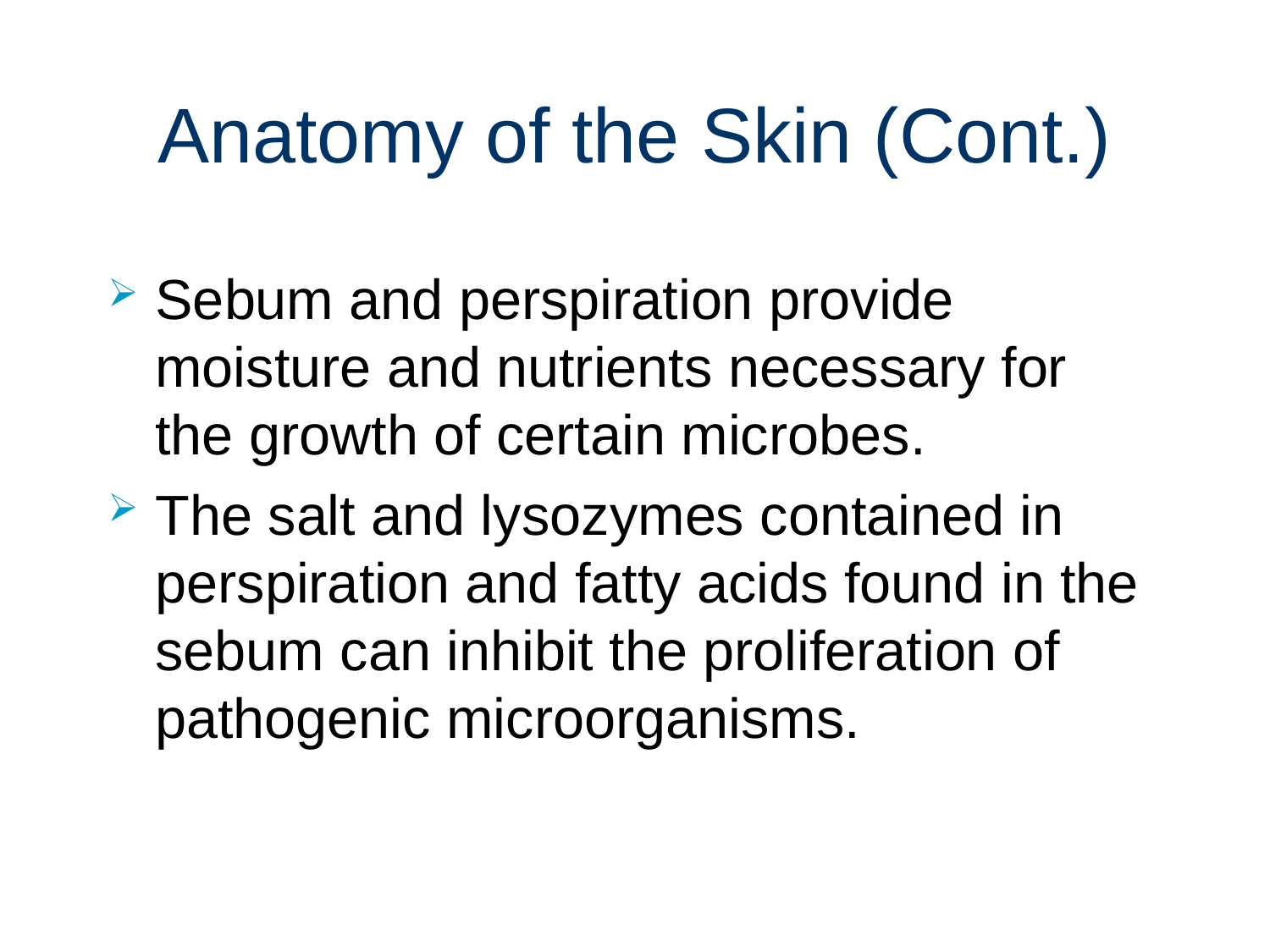

# Anatomy of the Skin (Cont.)
Sebum and perspiration provide moisture and nutrients necessary for the growth of certain microbes.
The salt and lysozymes contained in perspiration and fatty acids found in the sebum can inhibit the proliferation of pathogenic microorganisms.